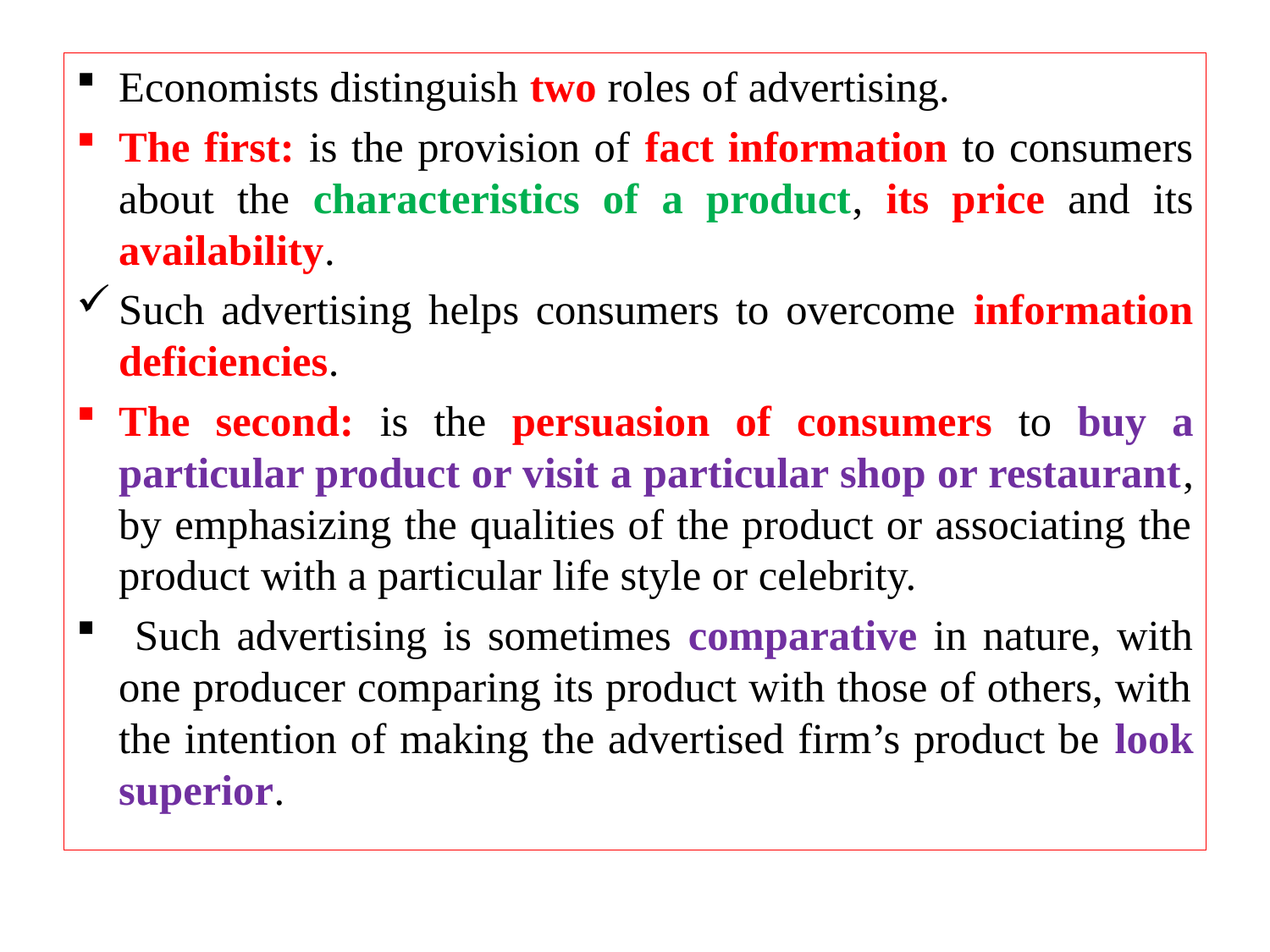

Economists distinguish two roles of advertising.
The first: is the provision of fact information to consumers about the characteristics of a product, its price and its availability.
Such advertising helps consumers to overcome information deficiencies.
The second: is the persuasion of consumers to buy a particular product or visit a particular shop or restaurant, by emphasizing the qualities of the product or associating the product with a particular life style or celebrity.
 Such advertising is sometimes comparative in nature, with one producer comparing its product with those of others, with the intention of making the advertised firm’s product be look superior.